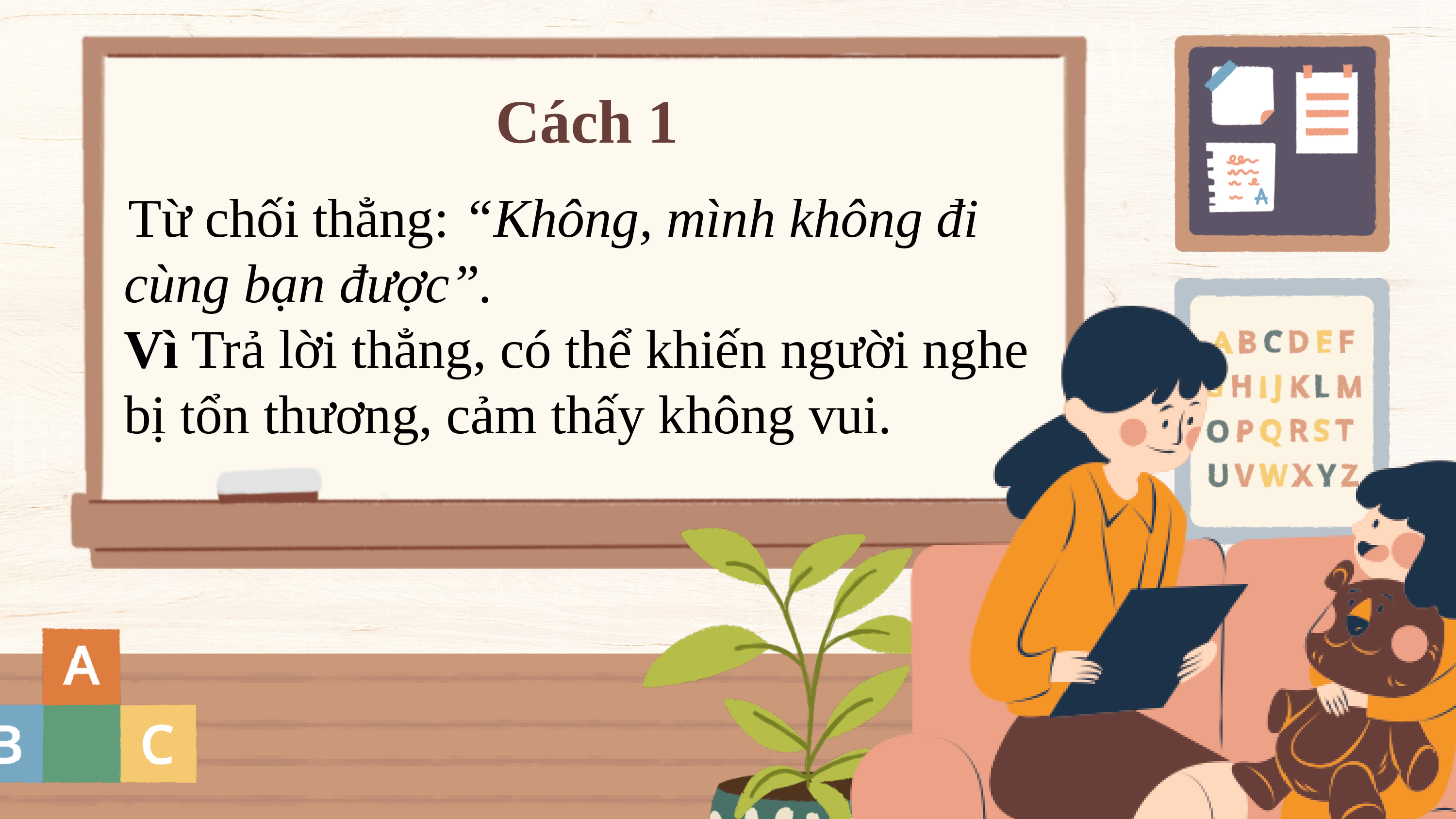

Cách 1
 Từ chối thẳng: “Không, mình không đi cùng bạn được”.
Vì Trả lời thẳng, có thể khiến người nghe bị tổn thương, cảm thấy không vui.